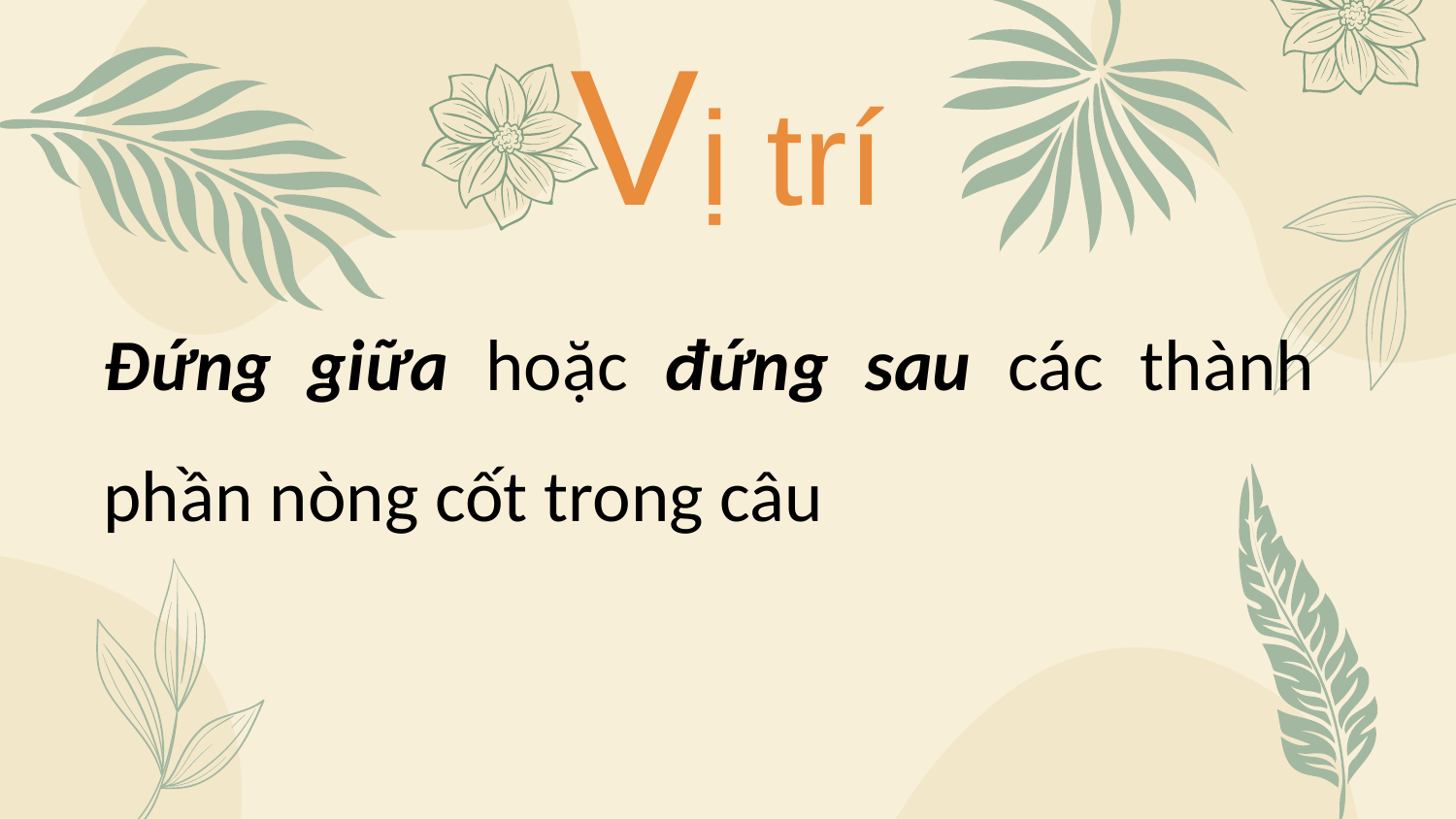

# Vị trí
Đứng giữa hoặc đứng sau các thành phần nòng cốt trong câu